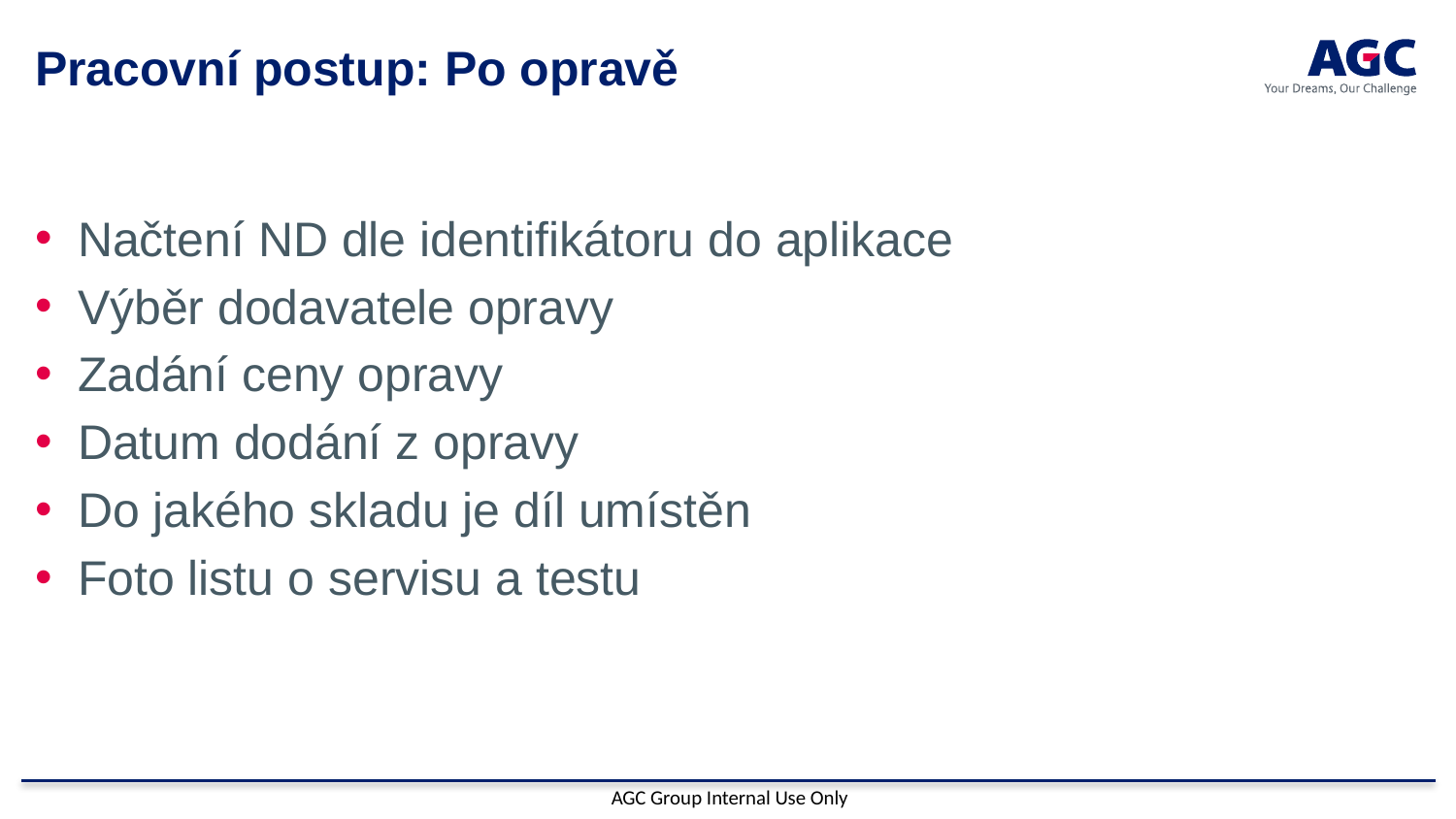

# Pracovní postup: Po opravě

Načtení ND dle identifikátoru do aplikace
Výběr dodavatele opravy
Zadání ceny opravy
Datum dodání z opravy
Do jakého skladu je díl umístěn
Foto listu o servisu a testu